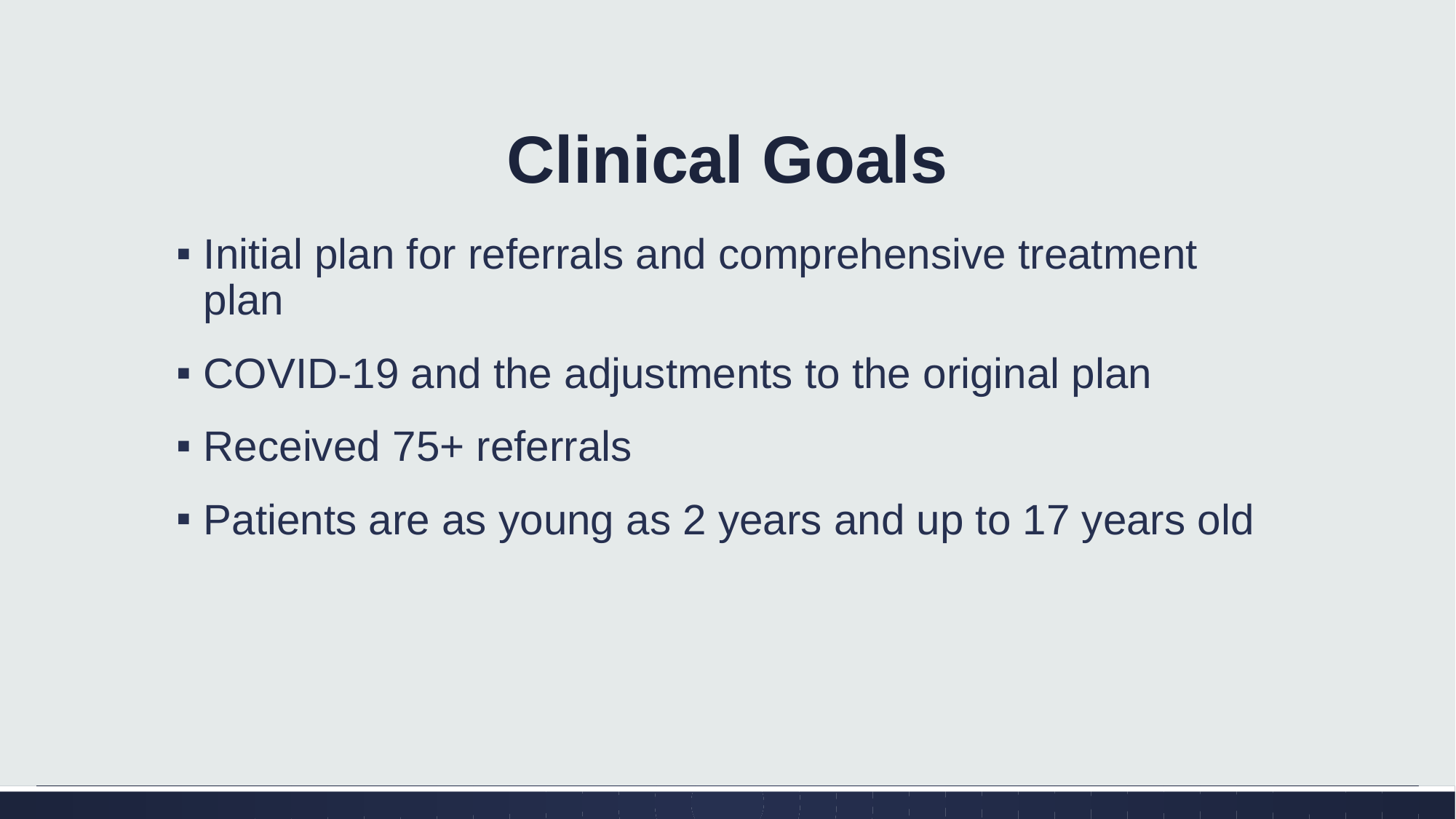

# Clinical Goals
Initial plan for referrals and comprehensive treatment plan
COVID-19 and the adjustments to the original plan
Received 75+ referrals
Patients are as young as 2 years and up to 17 years old